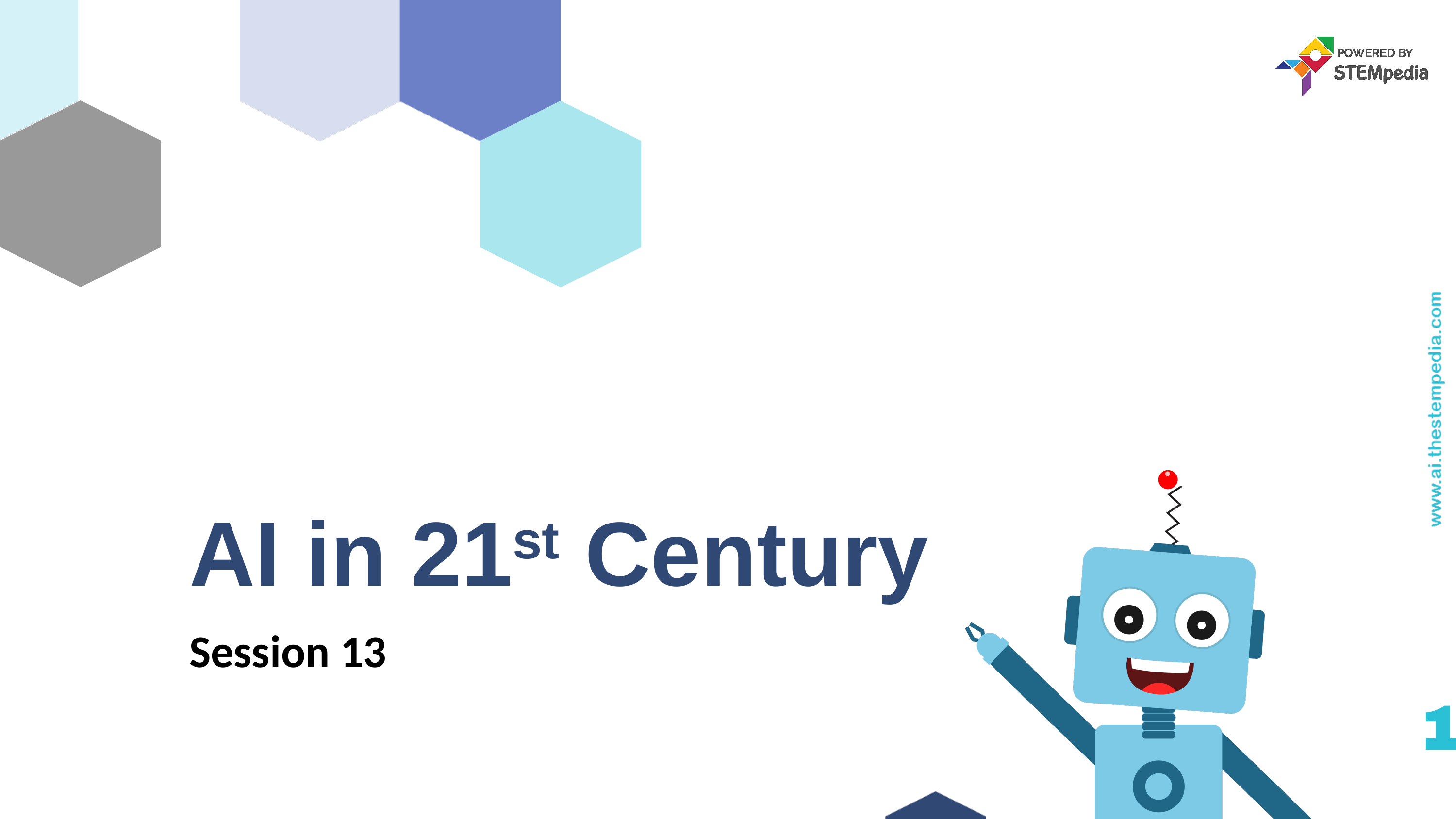

# AI in 21st Century
Session 13
1